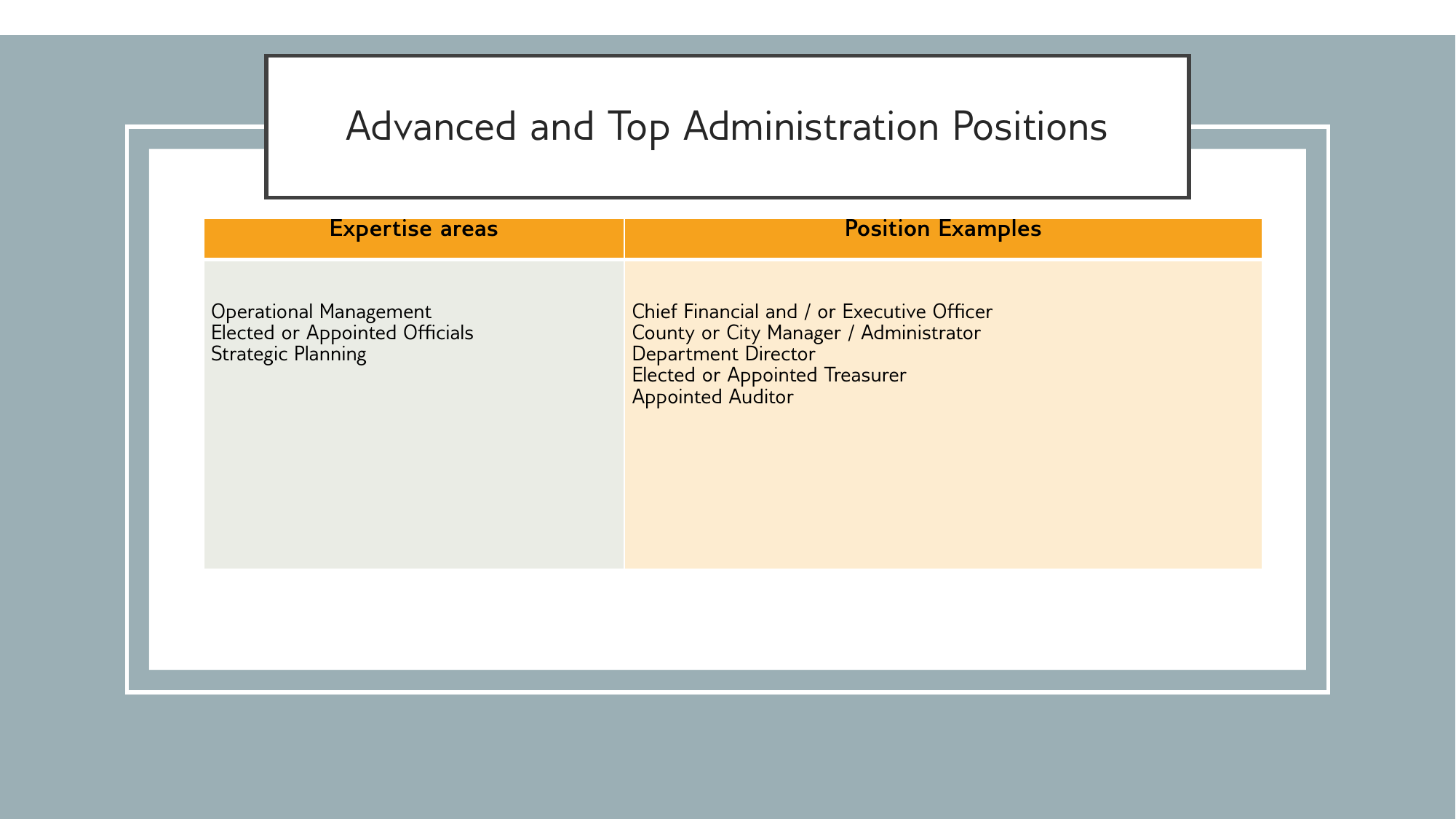

# Advanced and Top Administration Positions

| Expertise areas | Position Examples |
| --- | --- |
| Operational Management Elected or Appointed Officials Strategic Planning | Chief Financial and / or Executive Officer County or City Manager / Administrator Department Director Elected or Appointed Treasurer Appointed Auditor |